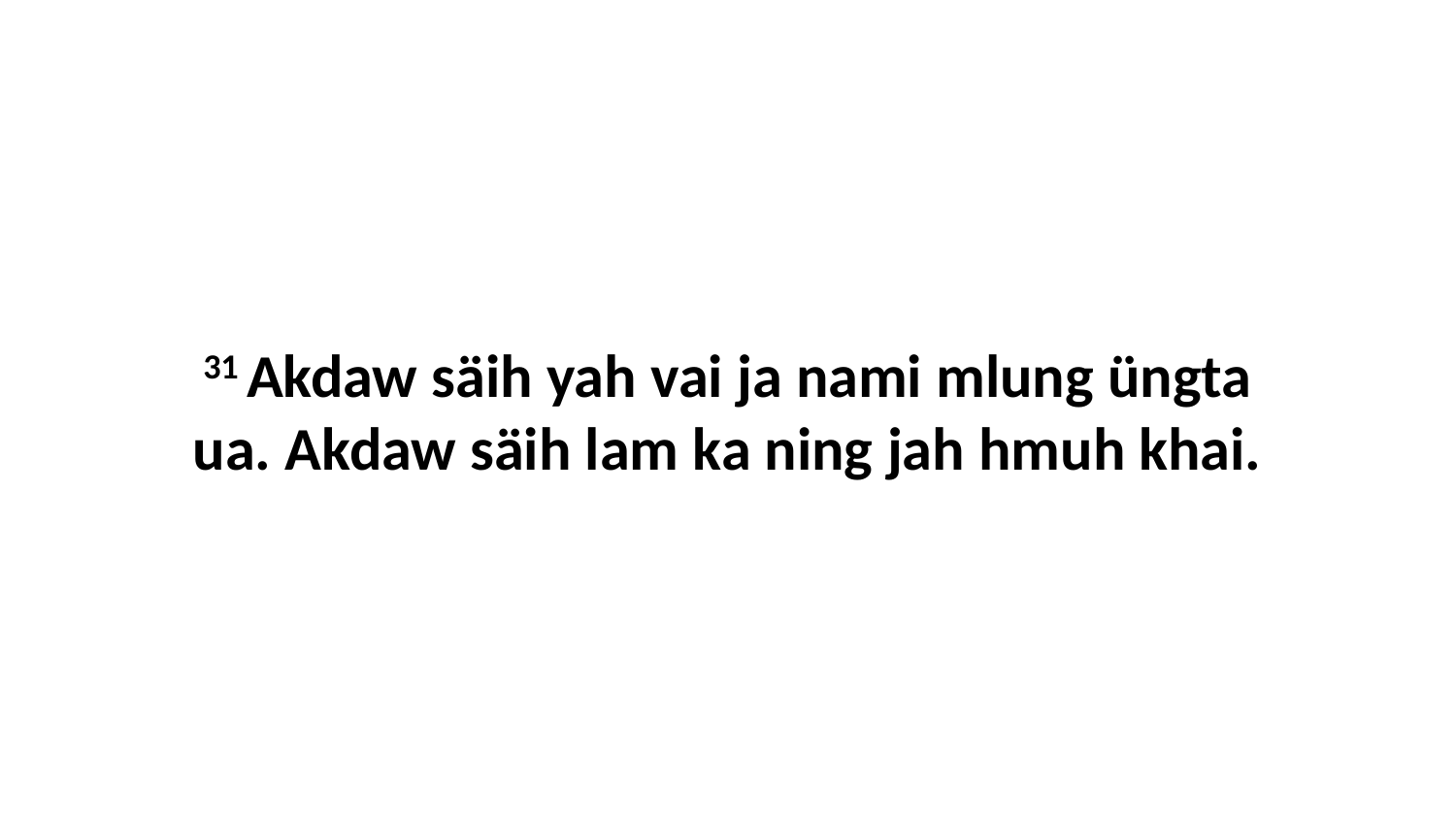

31 Akdaw säih yah vai ja nami mlung üngta ua. Akdaw säih lam ka ning jah hmuh khai.